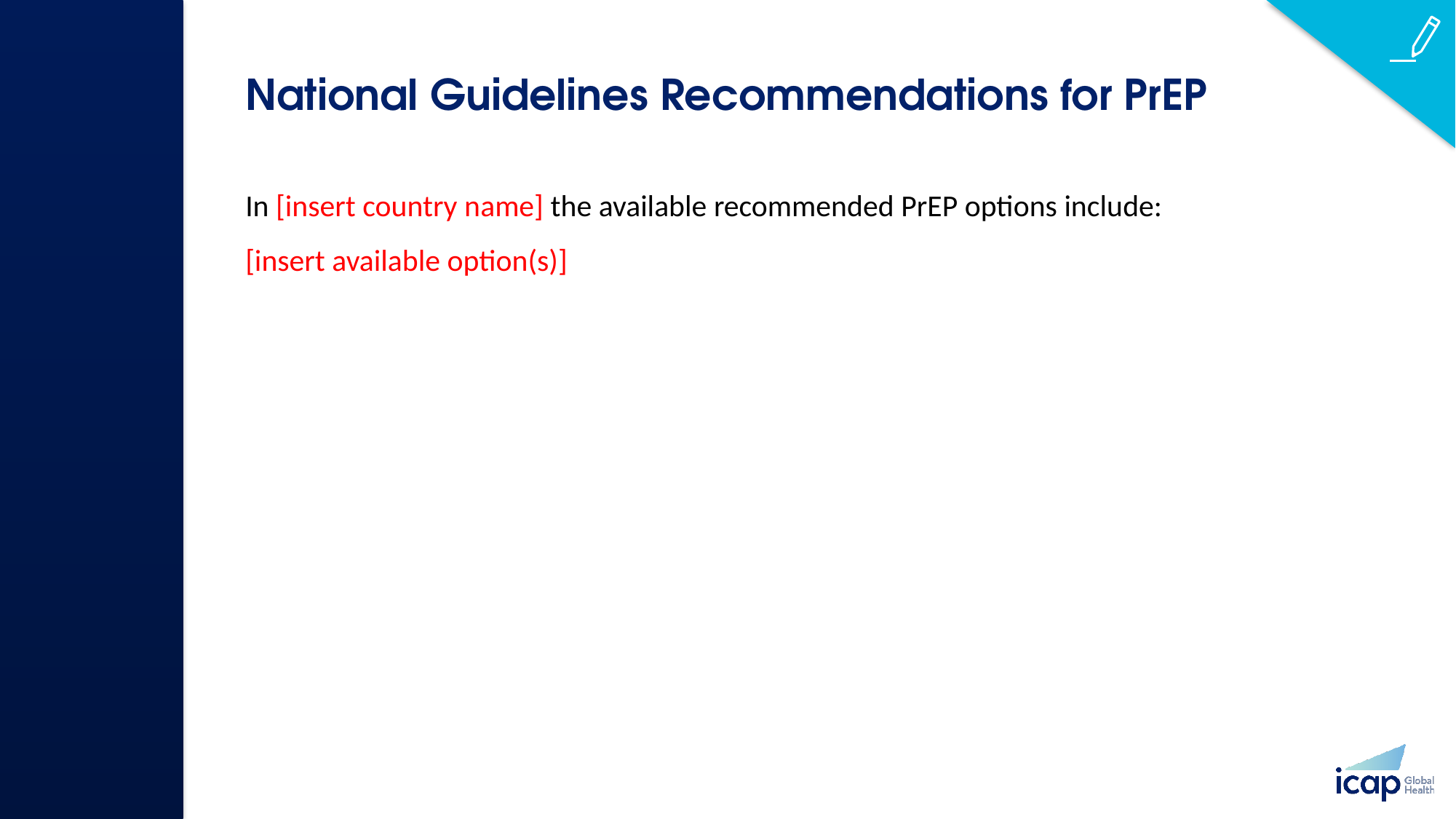

# National Guidelines Recommendations for PrEP​
In [insert country name] the available recommended PrEP options include:
[insert available option(s)]​